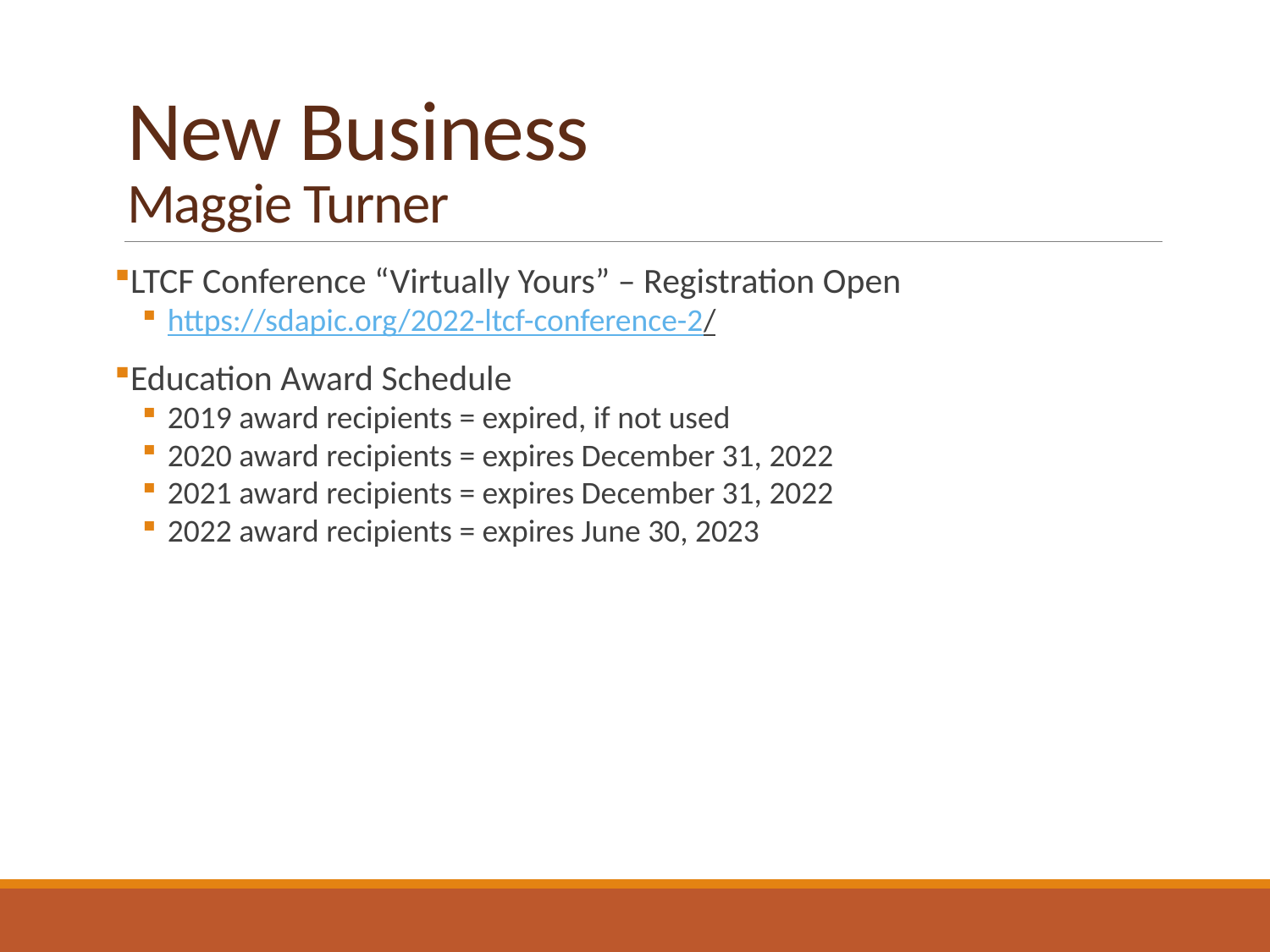

# New Business Maggie Turner
LTCF Conference “Virtually Yours” – Registration Open
https://sdapic.org/2022-ltcf-conference-2/
Education Award Schedule
2019 award recipients = expired, if not used
2020 award recipients = expires December 31, 2022
2021 award recipients = expires December 31, 2022
2022 award recipients = expires June 30, 2023